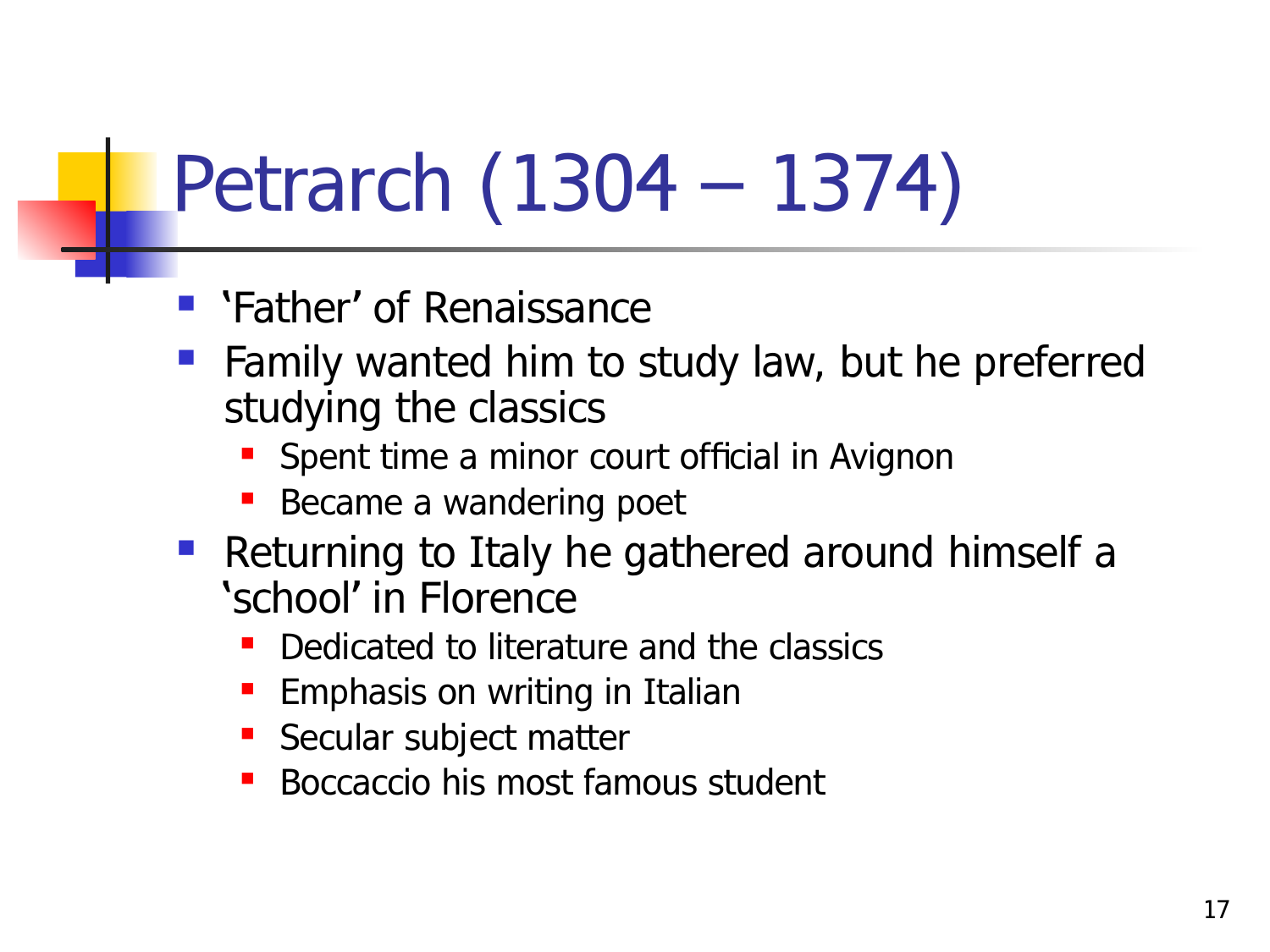

# Petrarch (1304 – 1374)
‘Father’ of Renaissance
Family wanted him to study law, but he preferred studying the classics
Spent time a minor court official in Avignon
Became a wandering poet
Returning to Italy he gathered around himself a ‘school’ in Florence
Dedicated to literature and the classics
Emphasis on writing in Italian
Secular subject matter
Boccaccio his most famous student

17